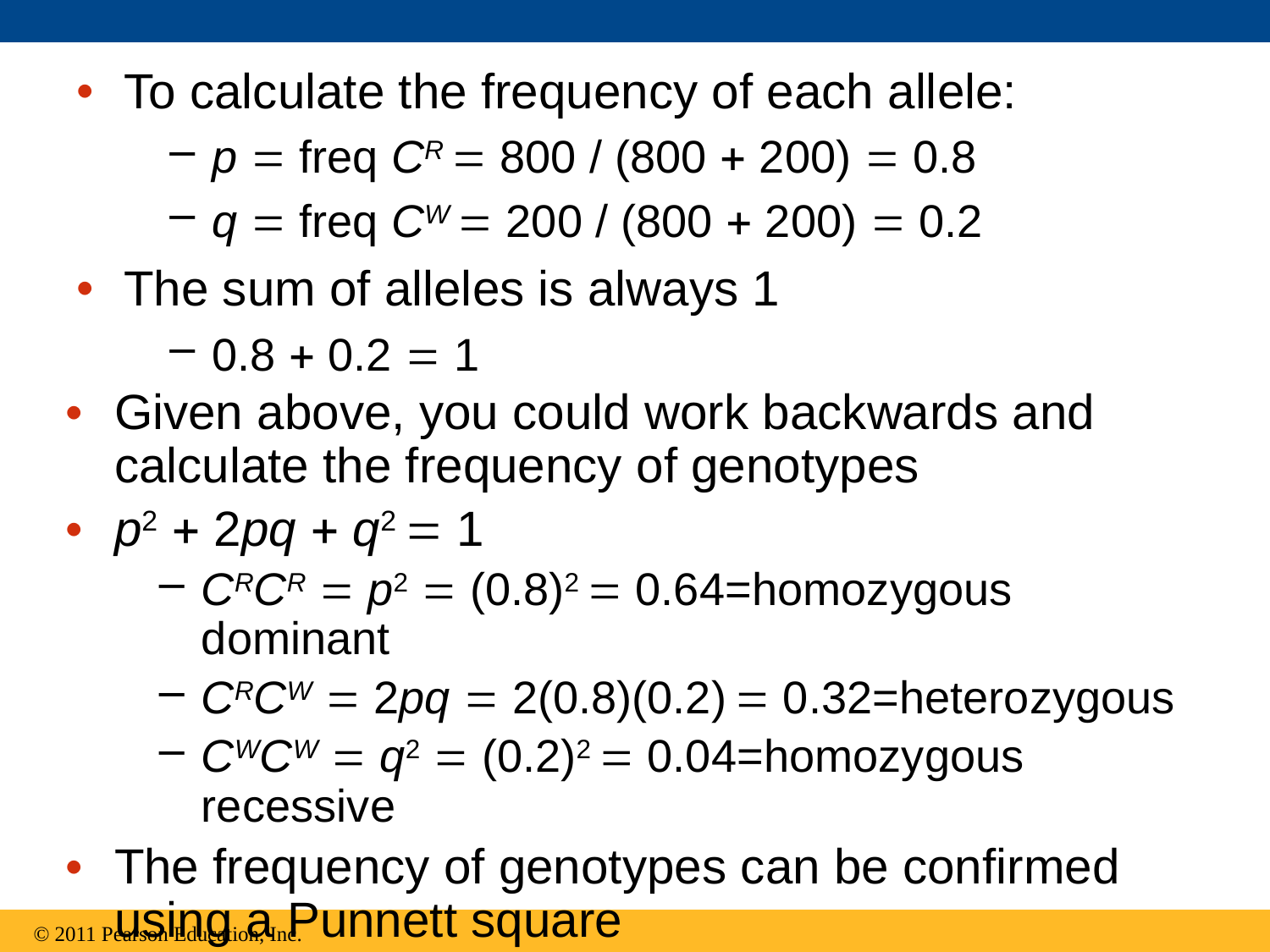

To calculate the frequency of each allele:
p = freq CR = 800 / (800 + 200) = 0.8
q = freq CW = 200 / (800 + 200) = 0.2
The sum of alleles is always 1
0.8 + 0.2 = 1

Given above, you could work backwards and calculate the frequency of genotypes
p2 + 2pq + q2 = 1
CRCR = p2 = (0.8)2 = 0.64=homozygous dominant
CRCW = 2pq = 2(0.8)(0.2) = 0.32=heterozygous
CWCW = q2 = (0.2)2 = 0.04=homozygous recessive
The frequency of genotypes can be confirmed using a Punnett square

© 2011 Pearson Education, Inc.